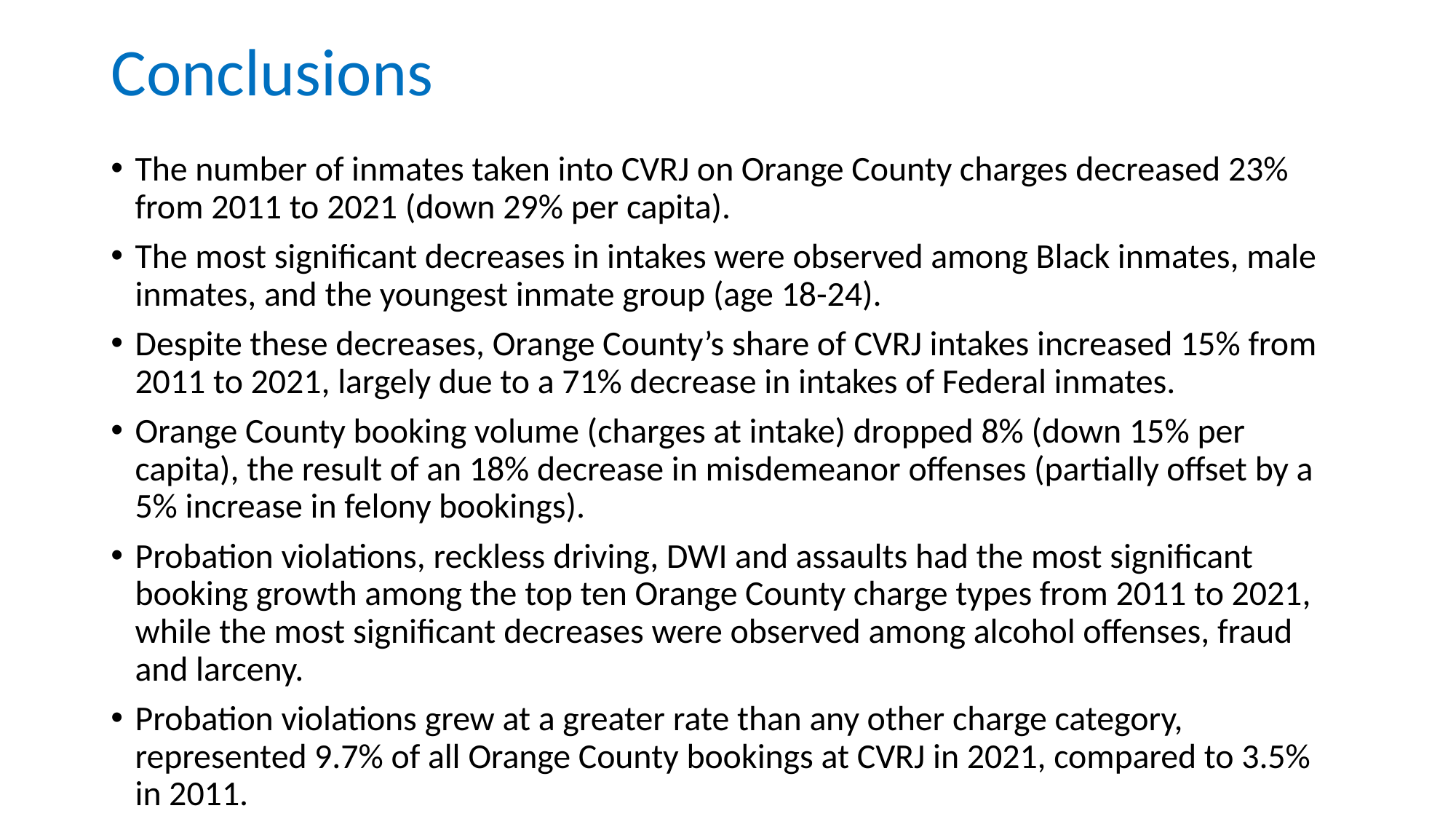

# Conclusions
The number of inmates taken into CVRJ on Orange County charges decreased 23% from 2011 to 2021 (down 29% per capita).
The most significant decreases in intakes were observed among Black inmates, male inmates, and the youngest inmate group (age 18-24).
Despite these decreases, Orange County’s share of CVRJ intakes increased 15% from 2011 to 2021, largely due to a 71% decrease in intakes of Federal inmates.
Orange County booking volume (charges at intake) dropped 8% (down 15% per capita), the result of an 18% decrease in misdemeanor offenses (partially offset by a 5% increase in felony bookings).
Probation violations, reckless driving, DWI and assaults had the most significant booking growth among the top ten Orange County charge types from 2011 to 2021, while the most significant decreases were observed among alcohol offenses, fraud and larceny.
Probation violations grew at a greater rate than any other charge category, represented 9.7% of all Orange County bookings at CVRJ in 2021, compared to 3.5% in 2011.